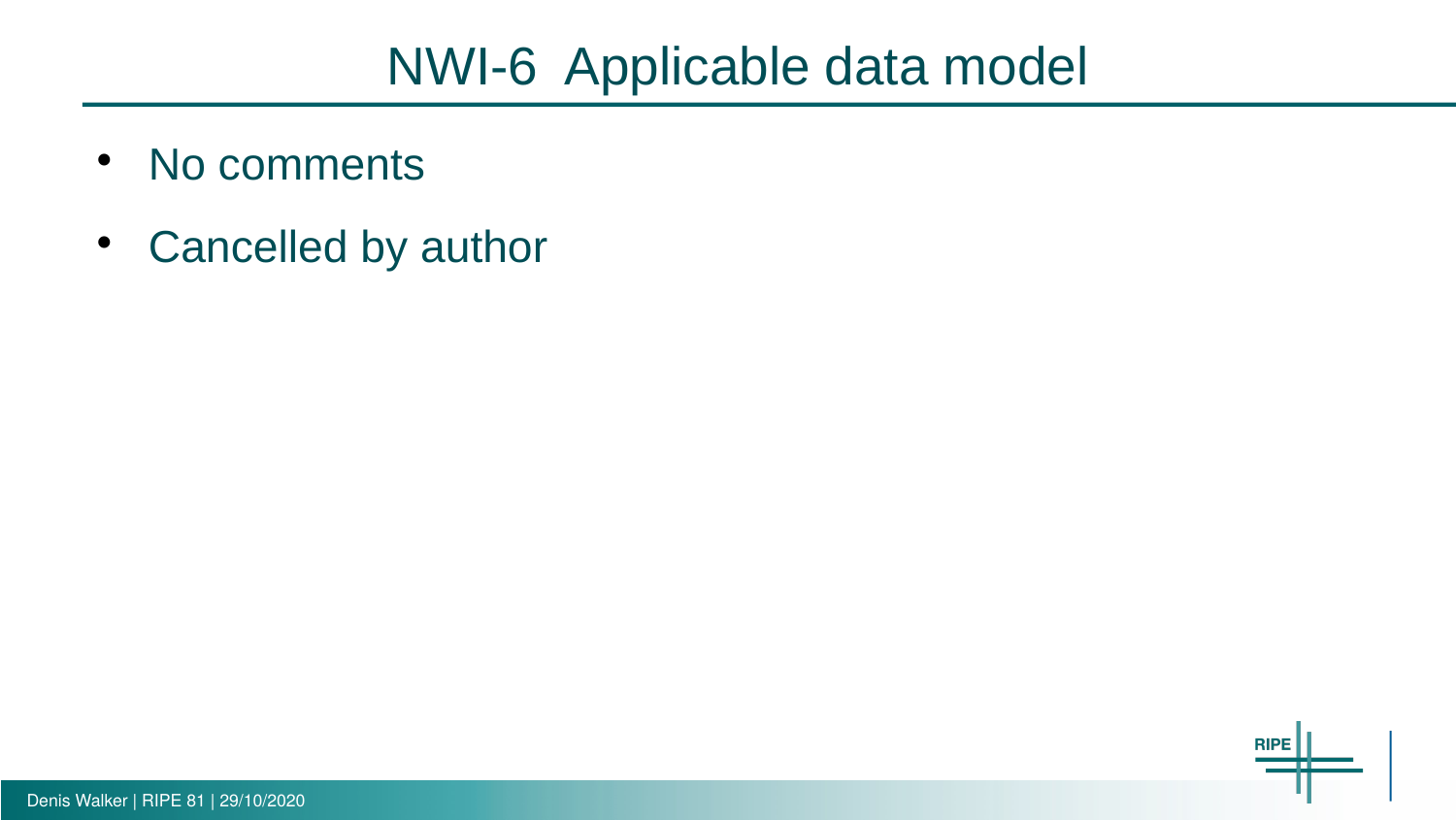

NWI-6  Applicable data model
No comments
Cancelled by author